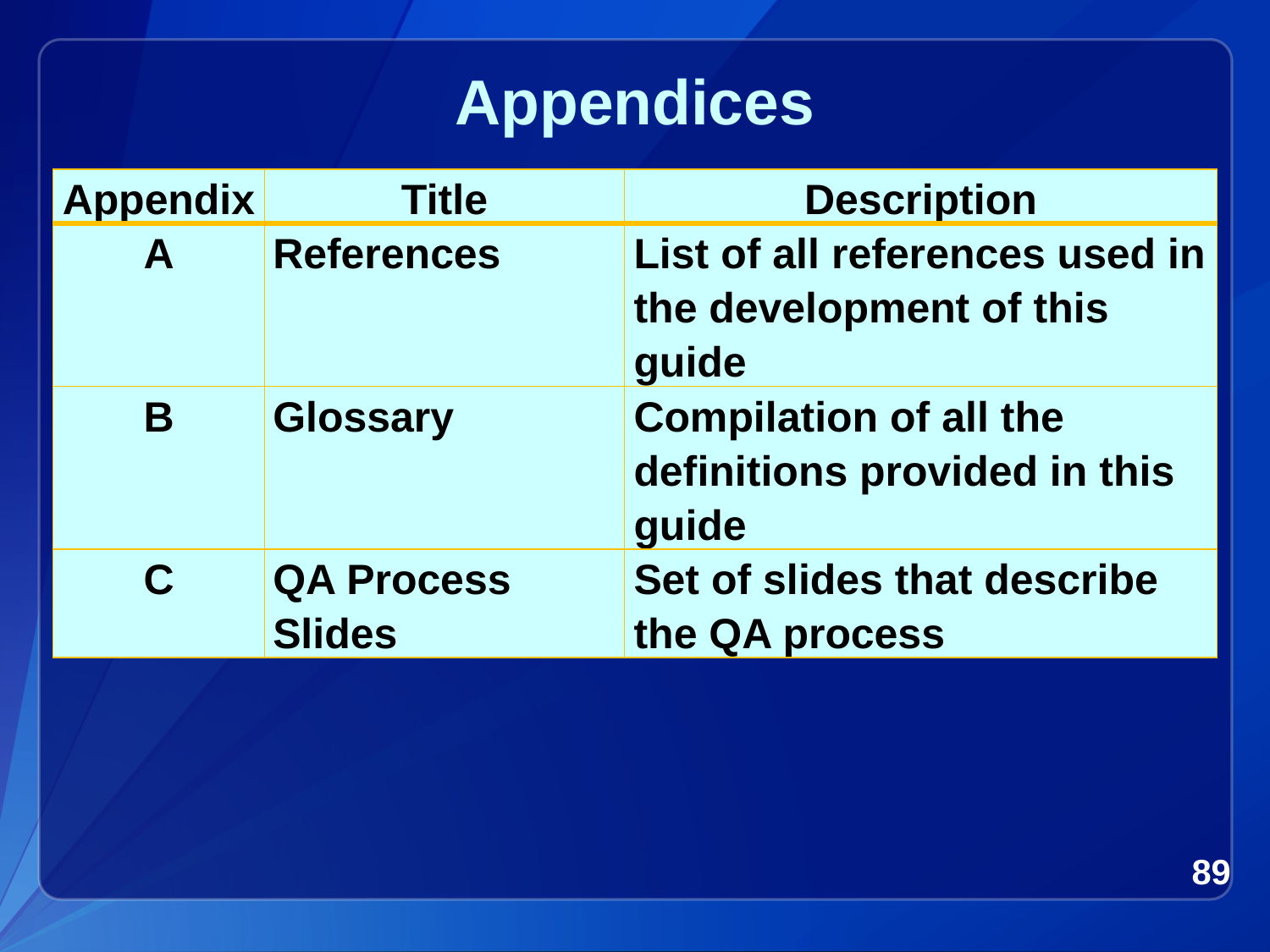

# Appendices
| Appendix | Title | Description |
| --- | --- | --- |
| A | References | List of all references used in the development of this guide |
| B | Glossary | Compilation of all the definitions provided in this guide |
| C | QA Process Slides | Set of slides that describe the QA process |